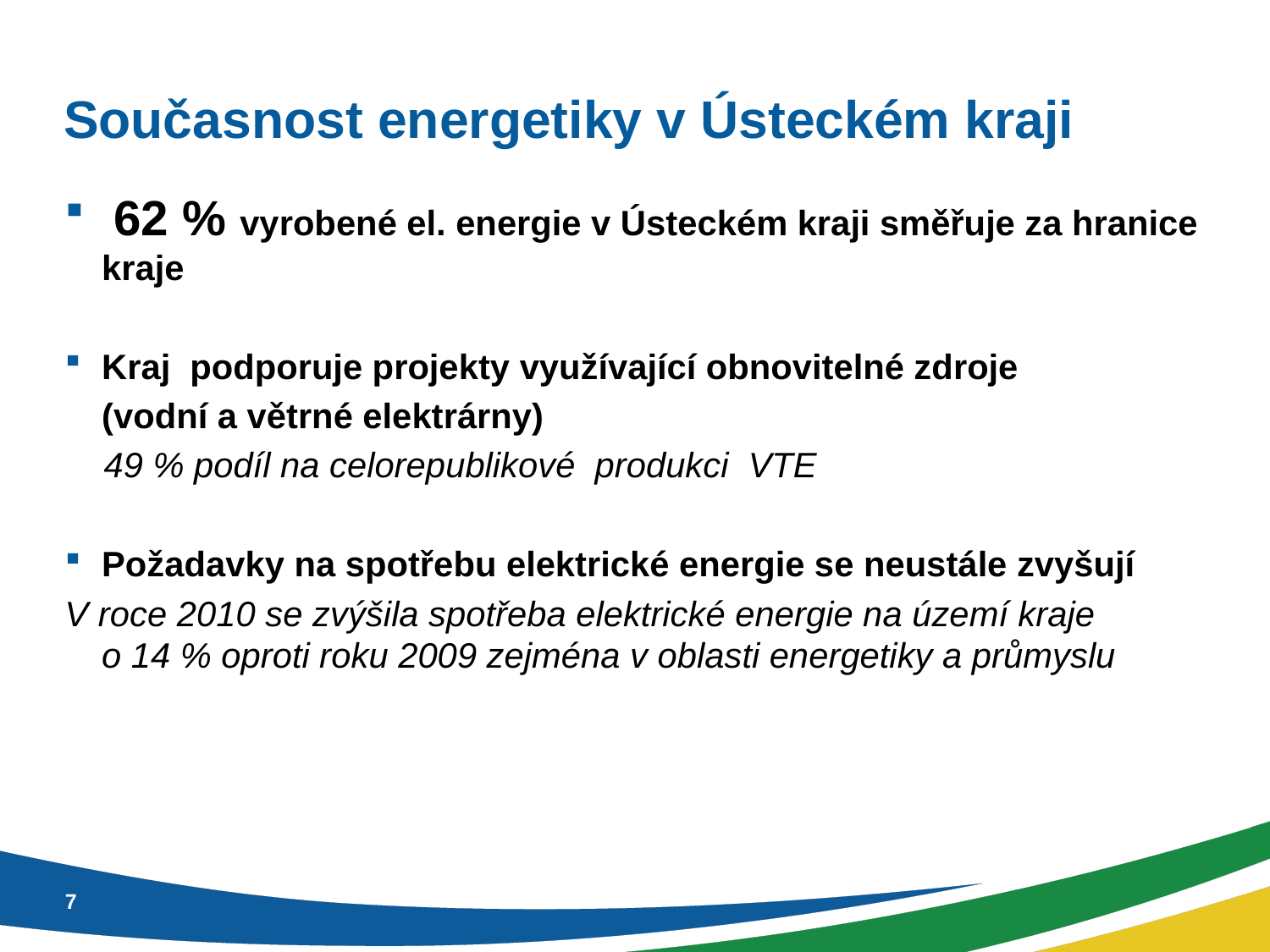

# Současnost energetiky v Ústeckém kraji
 62 % vyrobené el. energie v Ústeckém kraji směřuje za hranice kraje

Kraj  podporuje projekty využívající obnovitelné zdroje
	(vodní a větrné elektrárny)
    49 % podíl na celorepublikové  produkci  VTE

Požadavky na spotřebu elektrické energie se neustále zvyšují
V roce 2010 se zvýšila spotřeba elektrické energie na území kraje          o 14 % oproti roku 2009 zejména v oblasti energetiky a průmyslu

7